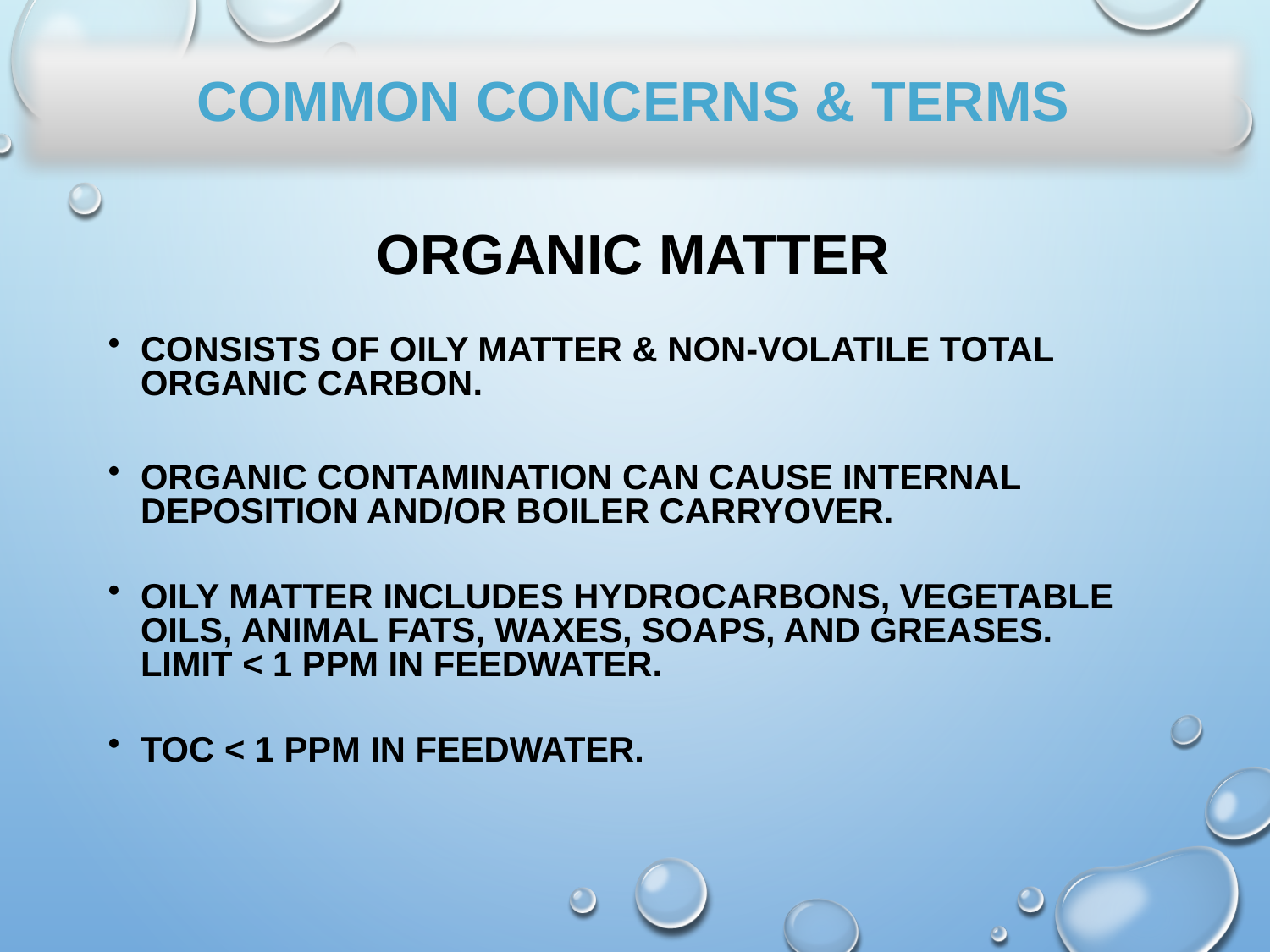

Common concerns & terms
# Organic Matter
Consists of Oily Matter & Non-volatile Total Organic Carbon.
Organic contamination can cause internal deposition and/or boiler carryover.
Oily Matter includes hydrocarbons, vegetable oils, animal fats, waxes, soaps, and greases.  Limit < 1 ppm in Feedwater.
TOC < 1 ppm in Feedwater.